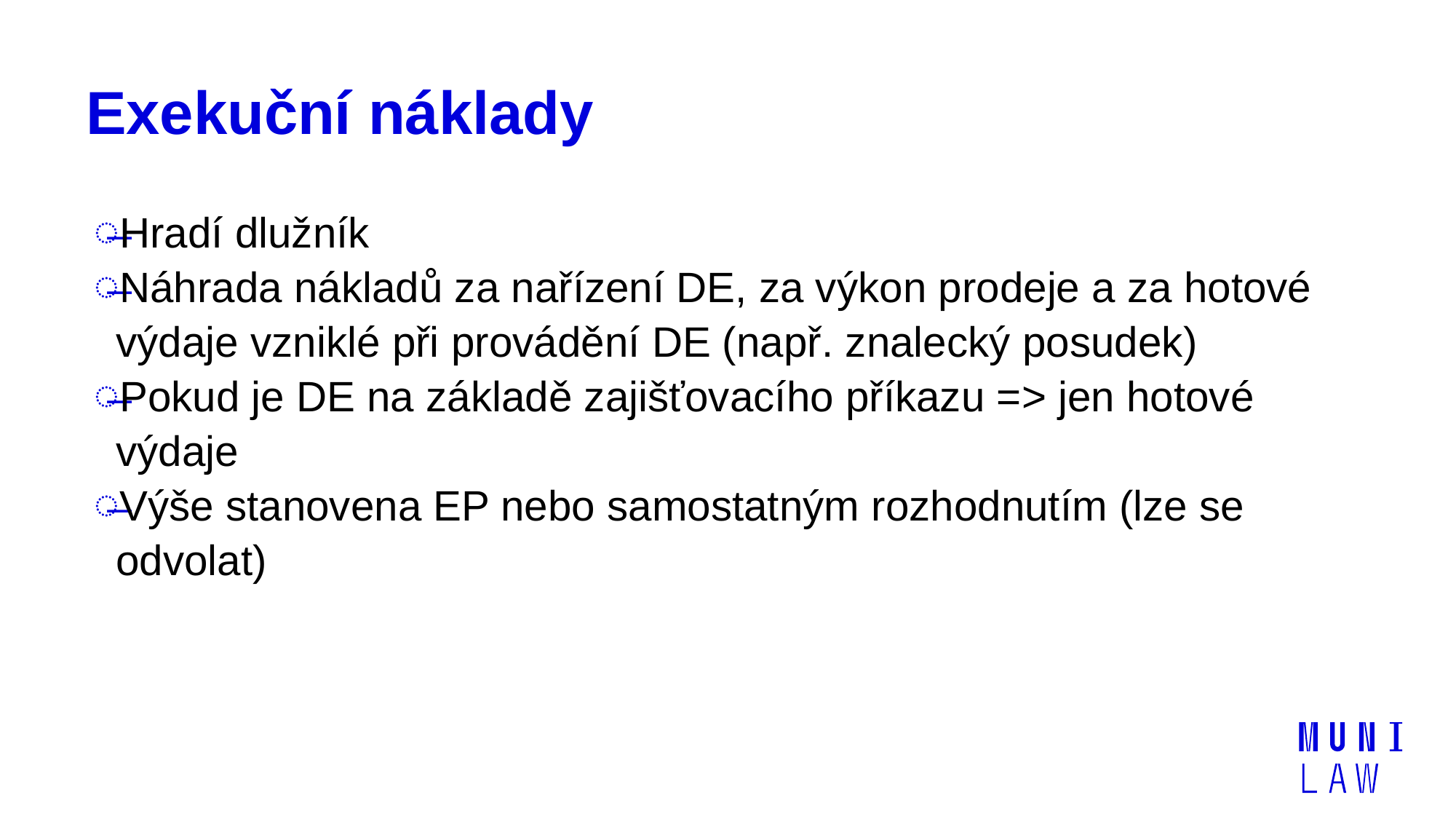

# Exekuční náklady
Hradí dlužník
Náhrada nákladů za nařízení DE, za výkon prodeje a za hotové výdaje vzniklé při provádění DE (např. znalecký posudek)
Pokud je DE na základě zajišťovacího příkazu => jen hotové výdaje
Výše stanovena EP nebo samostatným rozhodnutím (lze se odvolat)